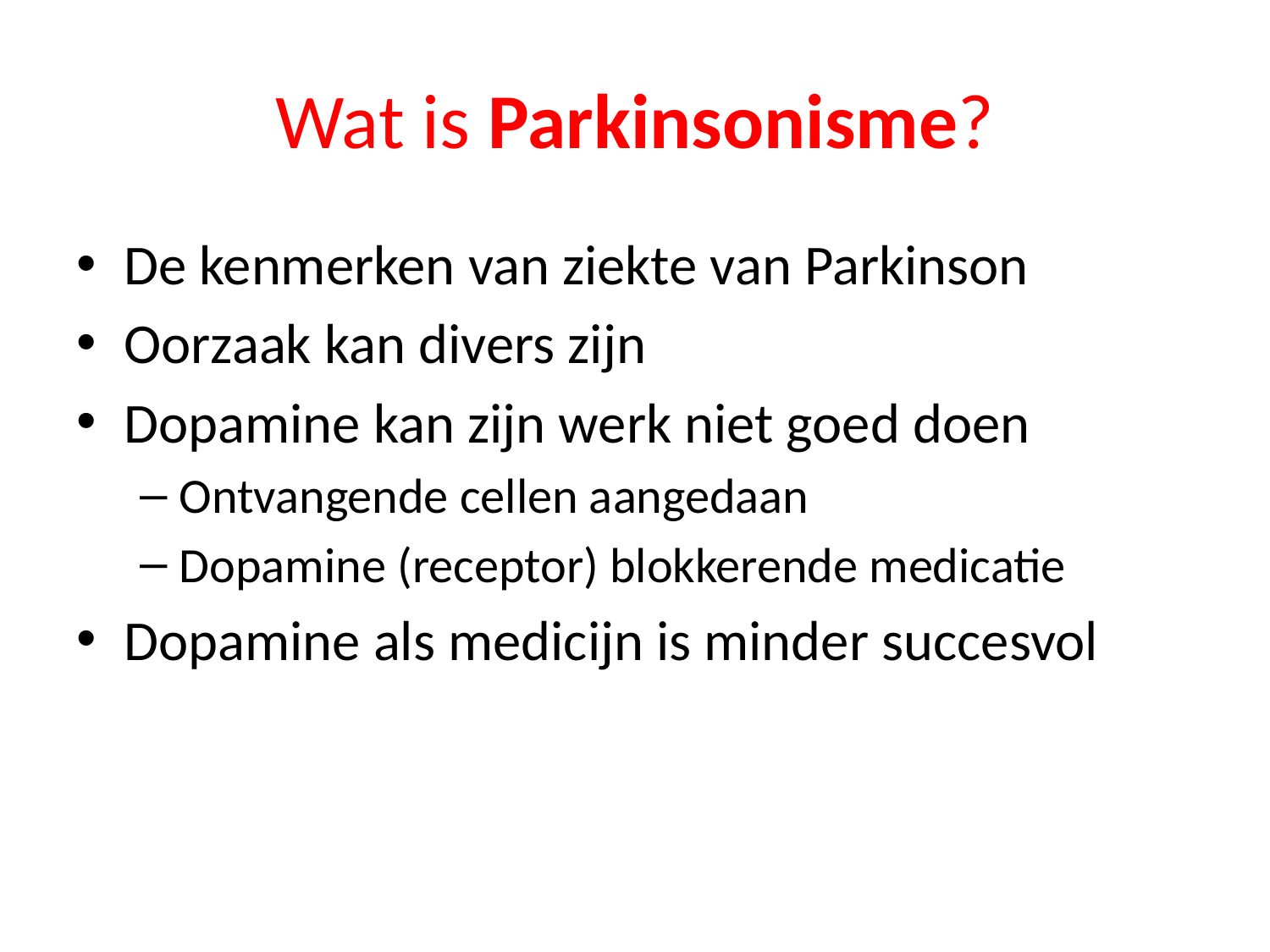

# Wat is Parkinsonisme?
De kenmerken van ziekte van Parkinson
Oorzaak kan divers zijn
Dopamine kan zijn werk niet goed doen
Ontvangende cellen aangedaan
Dopamine (receptor) blokkerende medicatie
Dopamine als medicijn is minder succesvol